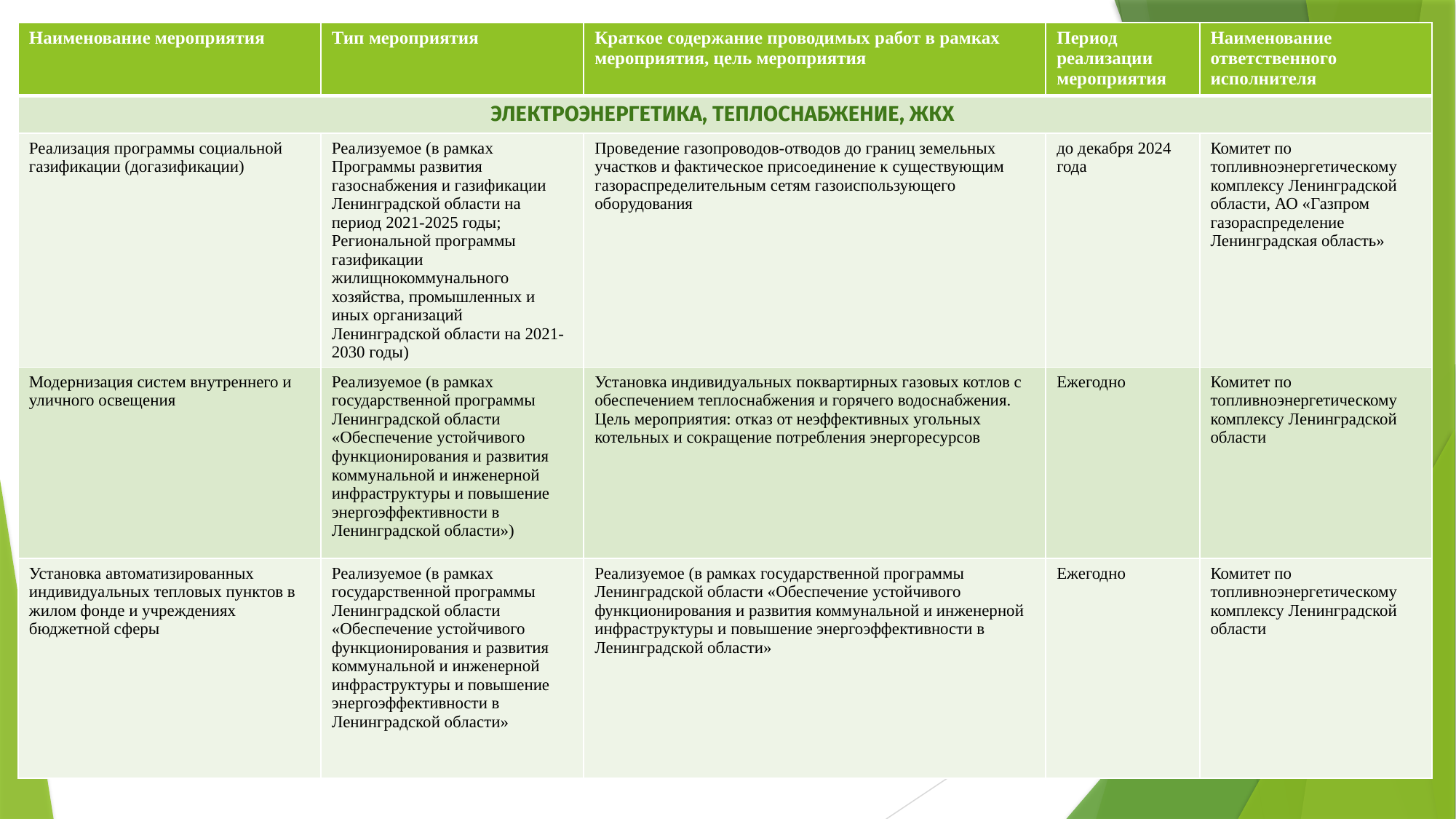

| Наименование мероприятия | Тип мероприятия | Краткое содержание проводимых работ в рамках мероприятия, цель мероприятия | Период реализации мероприятия | Наименование ответственного исполнителя |
| --- | --- | --- | --- | --- |
| ЭЛЕКТРОЭНЕРГЕТИКА, ТЕПЛОСНАБЖЕНИЕ, ЖКХ |  |  |  |  |
| Реализация программы социальной газификации (догазификации) | Реализуемое (в рамках Программы развития газоснабжения и газификации Ленинградской области на период 2021-2025 годы; Региональной программы газификации жилищнокоммунального хозяйства, промышленных и иных организаций Ленинградской области на 2021-2030 годы) | Проведение газопроводов-отводов до границ земельных участков и фактическое присоединение к существующим газораспределительным сетям газоиспользующего оборудования | до декабря 2024 года | Комитет по топливноэнергетическому комплексу Ленинградской области, АО «Газпром газораспределение Ленинградская область» |
| Модернизация систем внутреннего и уличного освещения | Реализуемое (в рамках государственной программы Ленинградской области «Обеспечение устойчивого функционирования и развития коммунальной и инженерной инфраструктуры и повышение энергоэффективности в Ленинградской области») | Установка индивидуальных поквартирных газовых котлов с обеспечением теплоснабжения и горячего водоснабжения. Цель мероприятия: отказ от неэффективных угольных котельных и сокращение потребления энергоресурсов | Ежегодно | Комитет по топливноэнергетическому комплексу Ленинградской области |
| Установка автоматизированных индивидуальных тепловых пунктов в жилом фонде и учреждениях бюджетной сферы | Реализуемое (в рамках государственной программы Ленинградской области «Обеспечение устойчивого функционирования и развития коммунальной и инженерной инфраструктуры и повышение энергоэффективности в Ленинградской области» | Реализуемое (в рамках государственной программы Ленинградской области «Обеспечение устойчивого функционирования и развития коммунальной и инженерной инфраструктуры и повышение энергоэффективности в Ленинградской области» | Ежегодно | Комитет по топливноэнергетическому комплексу Ленинградской области |
# Перечень мероприятий, способствующих снижению углеродного следа на территории Ленинградской области